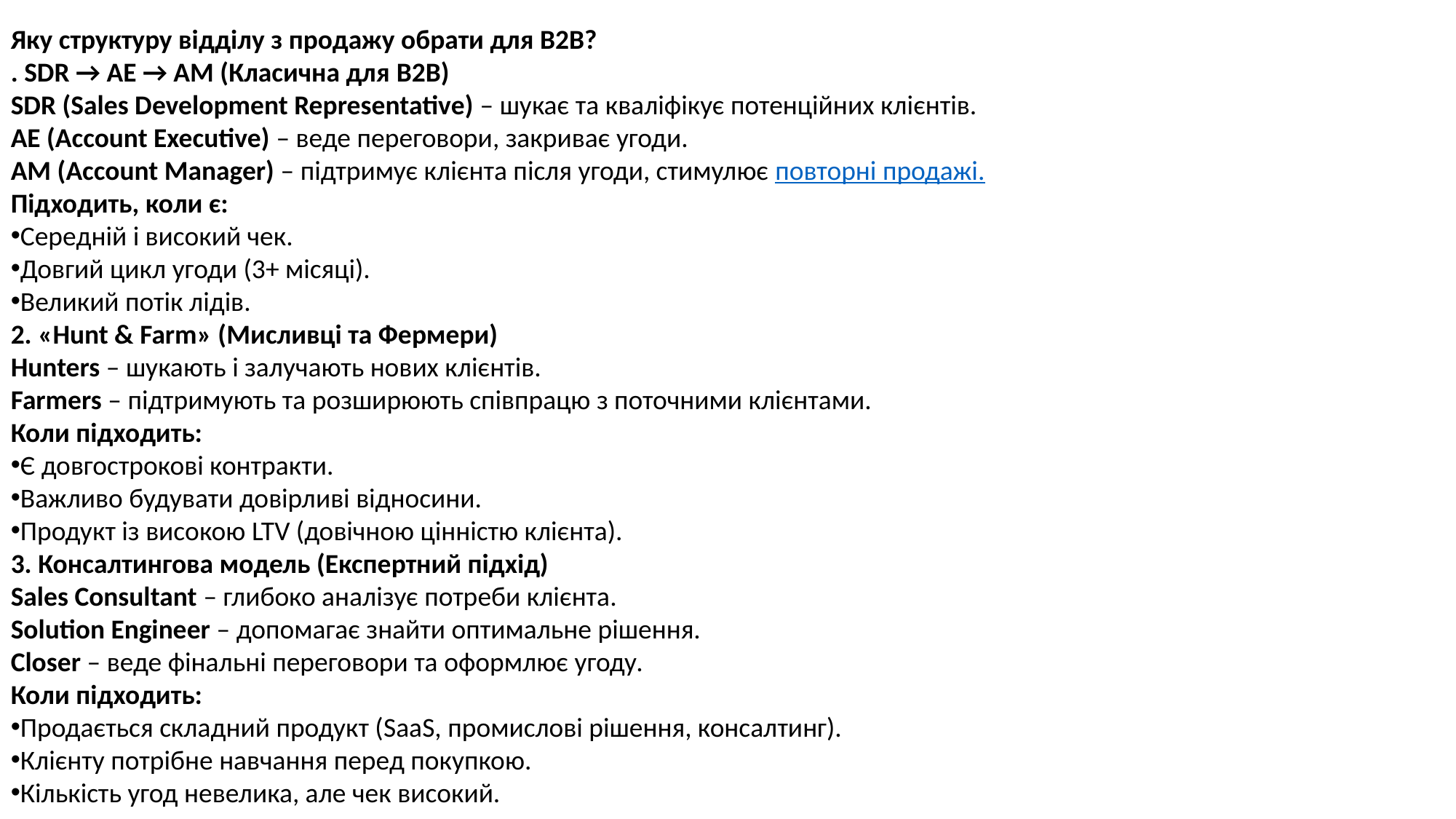

Яку структуру відділу з продажу обрати для B2B?
. SDR → AE → AM (Класична для B2B)
SDR (Sales Development Representative) – шукає та кваліфікує потенційних клієнтів.
AE (Account Executive) – веде переговори, закриває угоди.
AM (Account Manager) – підтримує клієнта після угоди, стимулює повторні продажі.
Підходить, коли є:
Середній і високий чек.
Довгий цикл угоди (3+ місяці).
Великий потік лідів.
2. «Hunt & Farm» (Мисливці та Фермери)
Hunters – шукають і залучають нових клієнтів.
Farmers – підтримують та розширюють співпрацю з поточними клієнтами.
Коли підходить:
Є довгострокові контракти.
Важливо будувати довірливі відносини.
Продукт із високою LTV (довічною цінністю клієнта).
3. Консалтингова модель (Експертний підхід)
Sales Consultant – глибоко аналізує потреби клієнта.
Solution Engineer – допомагає знайти оптимальне рішення.
Closer – веде фінальні переговори та оформлює угоду.
Коли підходить:
Продається складний продукт (SaaS, промислові рішення, консалтинг).
Клієнту потрібне навчання перед покупкою.
Кількість угод невелика, але чек високий.